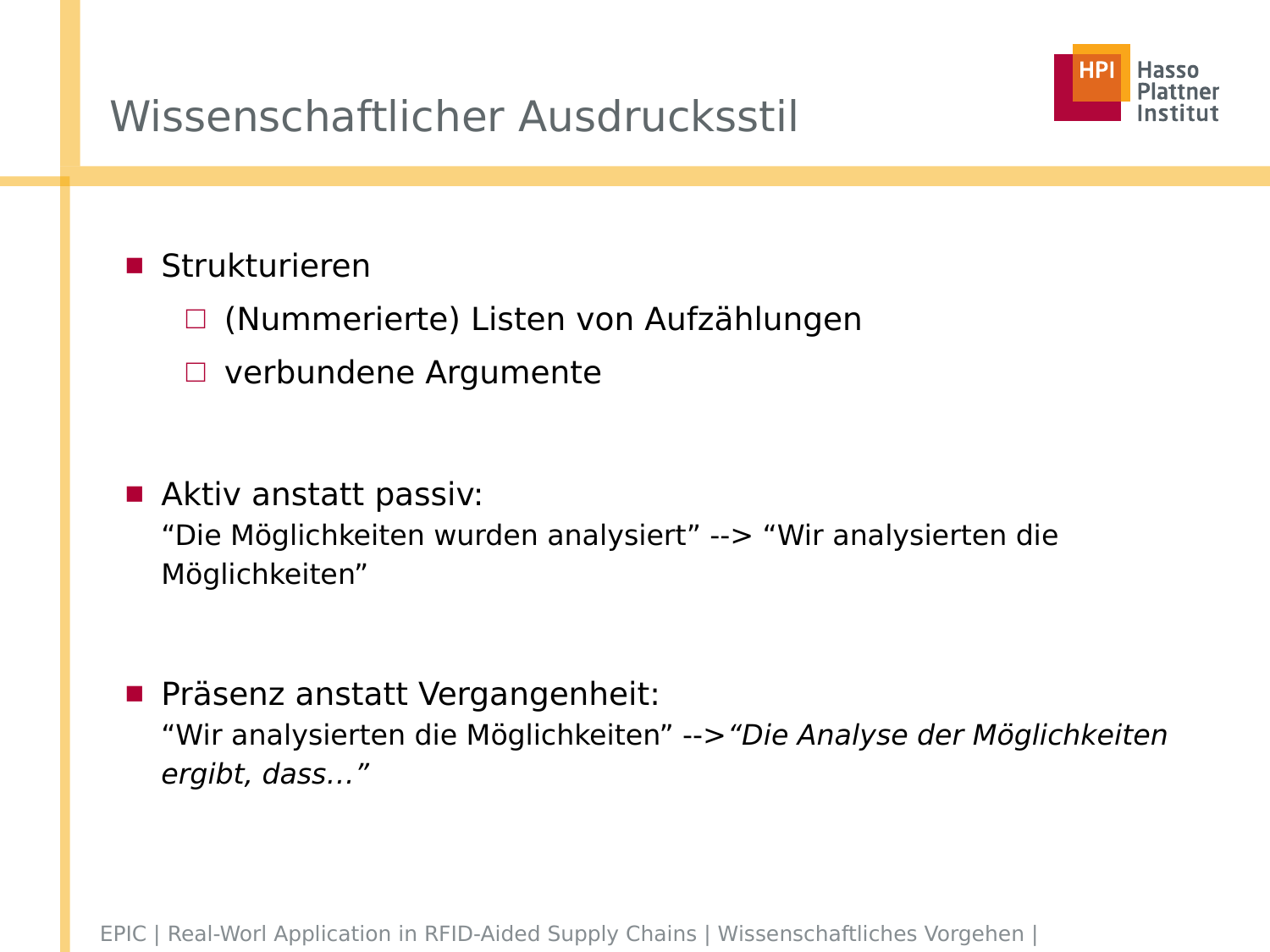

# Wissenschaftlicher Ausdrucksstil
Strukturieren
(Nummerierte) Listen von Aufzählungen
verbundene Argumente

Aktiv anstatt passiv:
“Die Möglichkeiten wurden analysiert” --> “Wir analysierten die Möglichkeiten”

Präsenz anstatt Vergangenheit:
“Wir analysierten die Möglichkeiten” -->“Die Analyse der Möglichkeiten ergibt, dass…”

http://www.phys.unsw.edu.au/~jw/thesis.html
EPIC | Real-Worl Application in RFID-Aided Supply Chains | Wissenschaftliches Vorgehen |